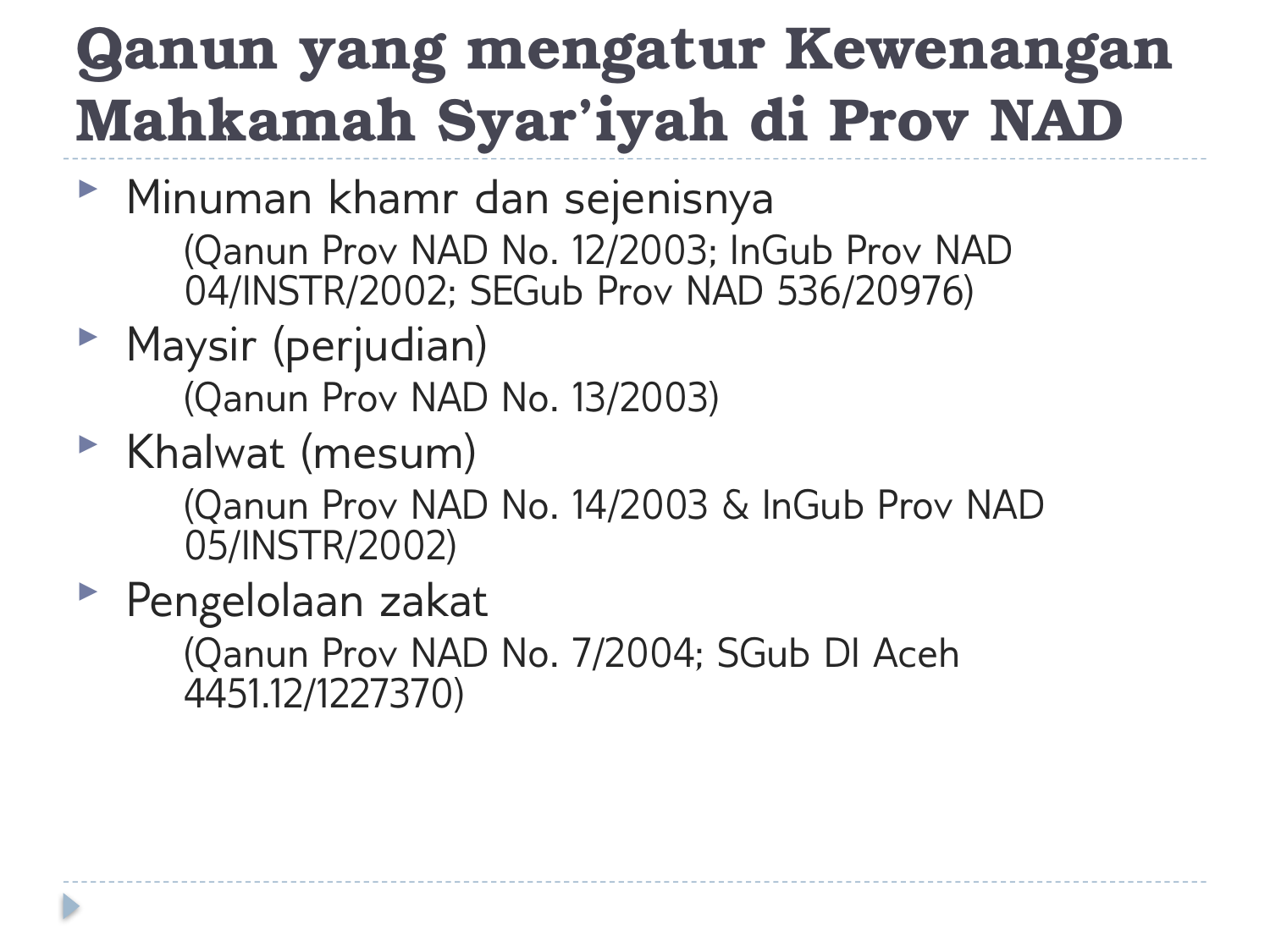

# Qanun yang mengatur Kewenangan Mahkamah Syar’iyah di Prov NAD
Minuman khamr dan sejenisnya
	(Qanun Prov NAD No. 12/2003; InGub Prov NAD 04/INSTR/2002; SEGub Prov NAD 536/20976)
Maysir (perjudian)
	(Qanun Prov NAD No. 13/2003)
Khalwat (mesum)
	(Qanun Prov NAD No. 14/2003 & InGub Prov NAD 05/INSTR/2002)
Pengelolaan zakat
	(Qanun Prov NAD No. 7/2004; SGub DI Aceh 4451.12/1227370)